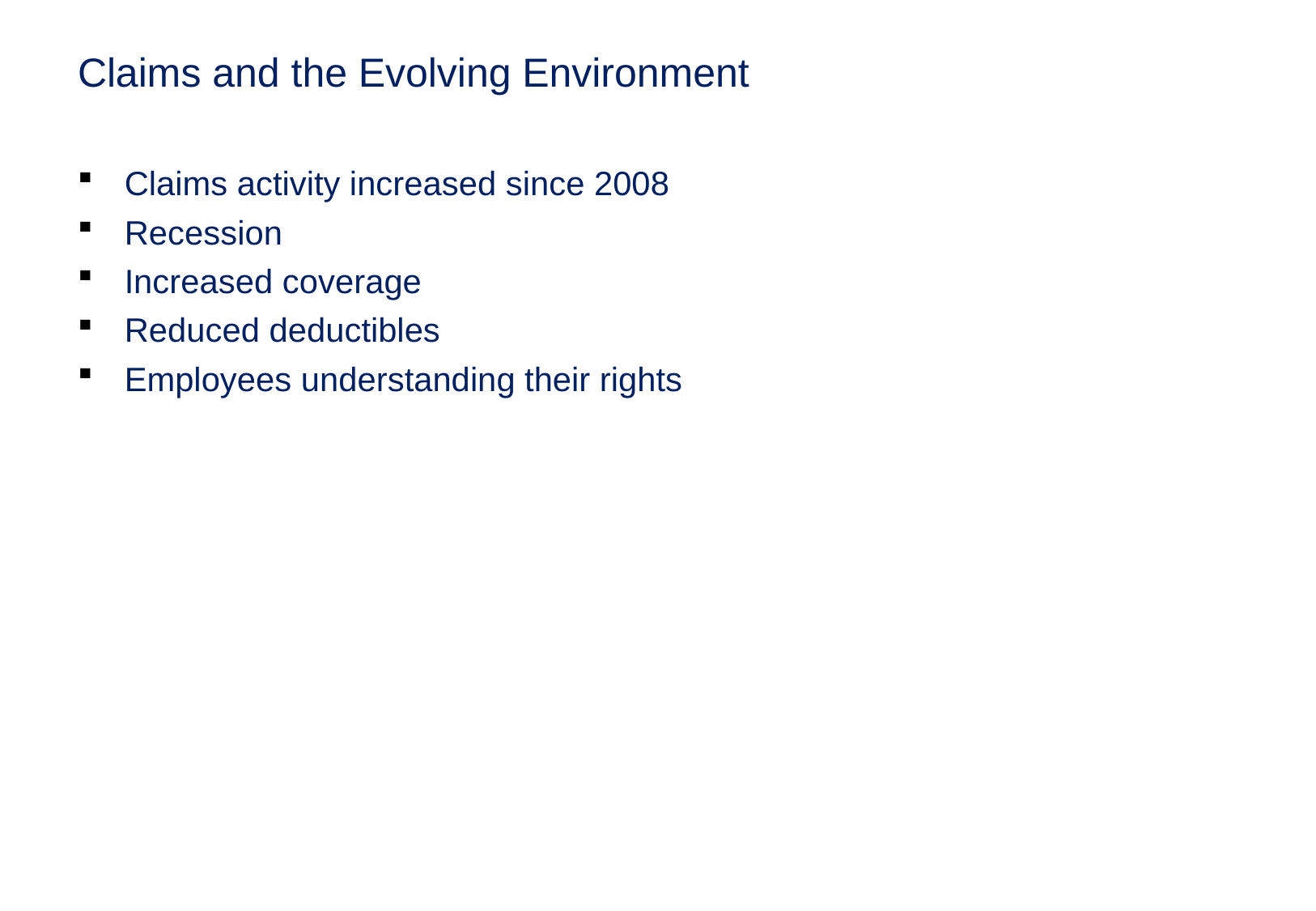

Claims and the Evolving Environment
Claims activity increased since 2008
Recession
Increased coverage
Reduced deductibles
Employees understanding their rights